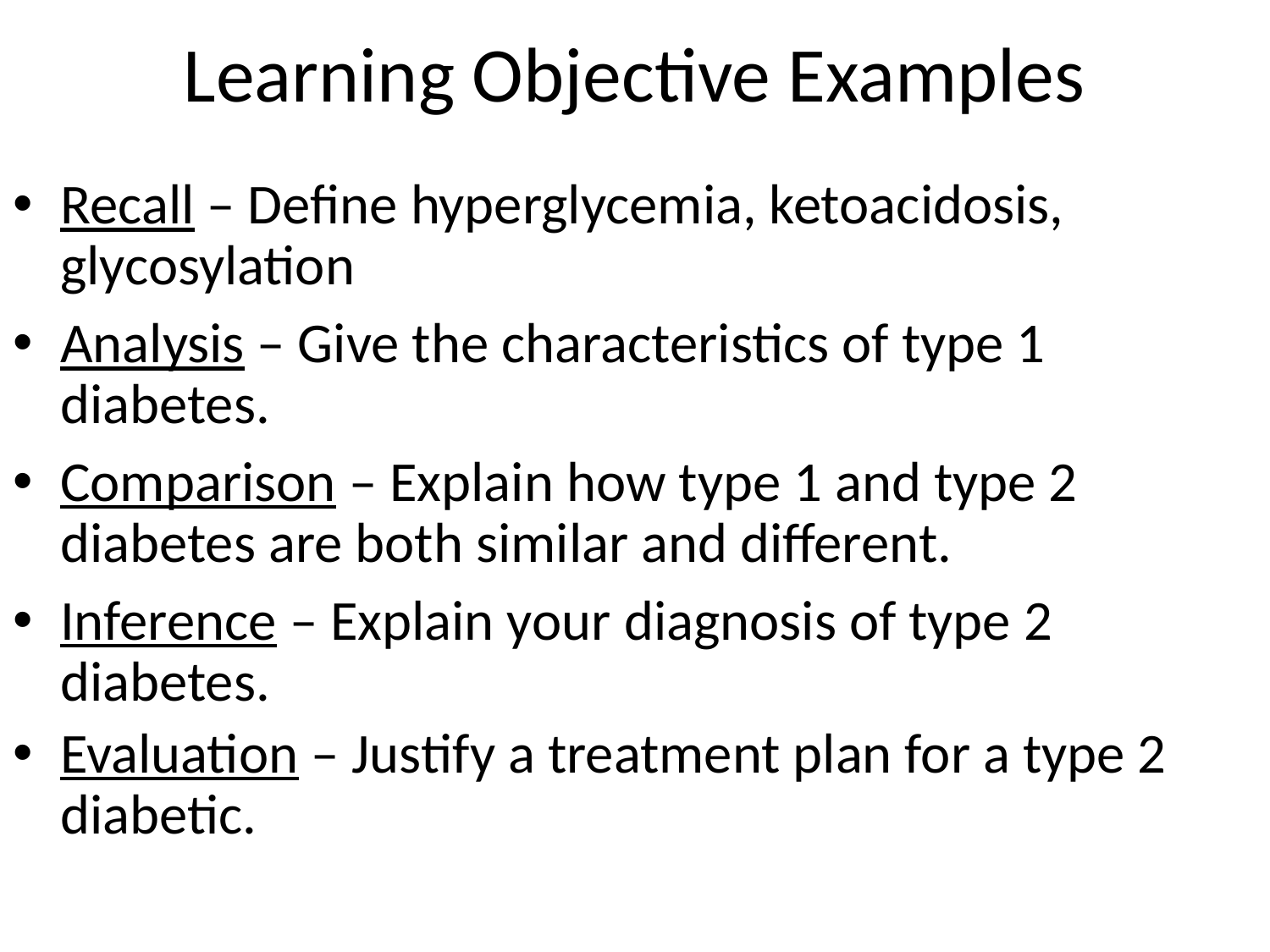

# Learning Objective Examples
Recall – Define hyperglycemia, ketoacidosis, glycosylation
Analysis – Give the characteristics of type 1 diabetes.
Comparison – Explain how type 1 and type 2 diabetes are both similar and different.
Inference – Explain your diagnosis of type 2 diabetes.
Evaluation – Justify a treatment plan for a type 2 diabetic.